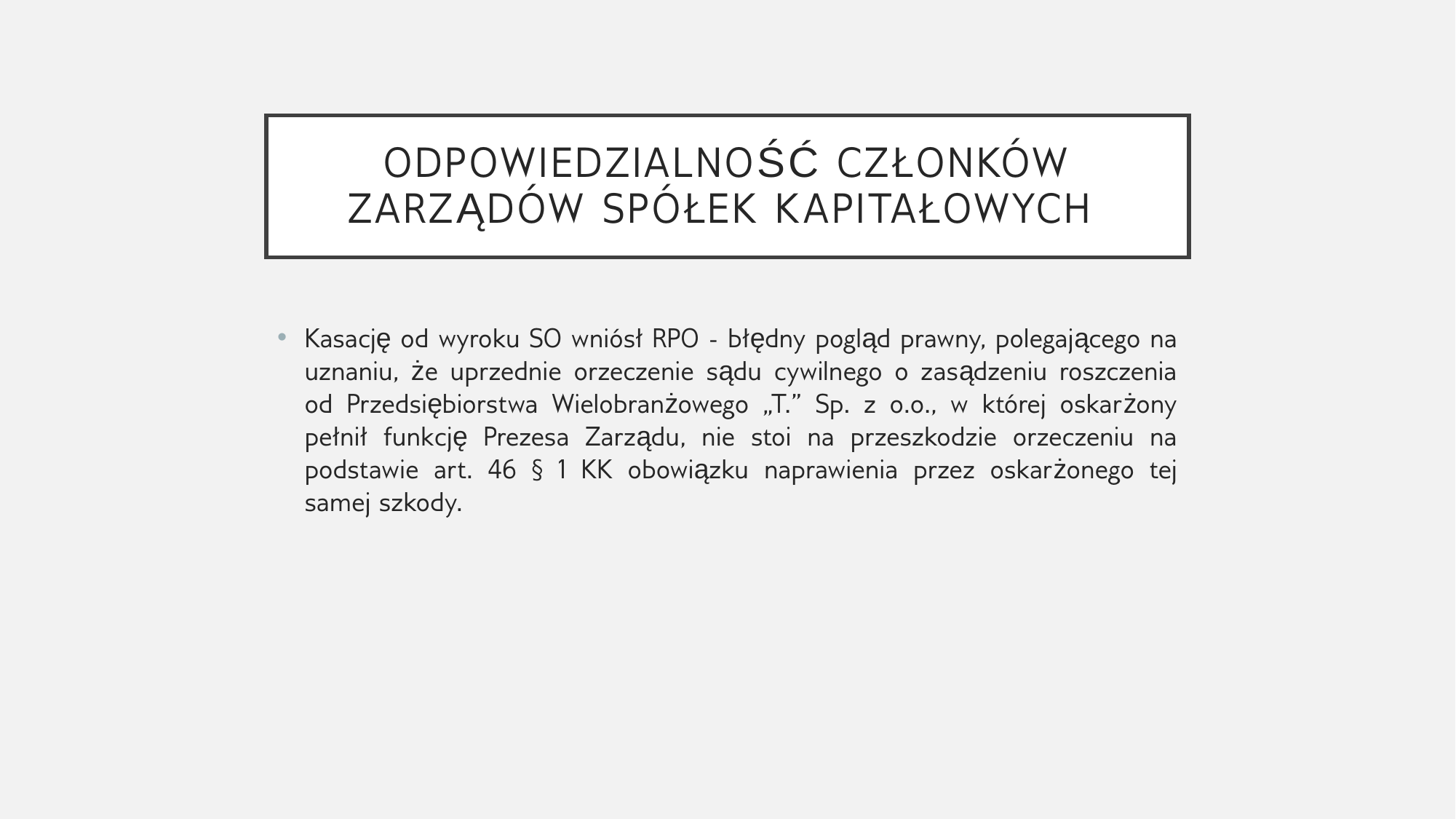

# Odpowiedzialność członków zarządów spółek kapitałowych
Kasację od wyroku SO wniósł RPO - błędny pogląd prawny, polegającego na uznaniu, że uprzednie orzeczenie sądu cywilnego o zasądzeniu roszczenia od Przedsiębiorstwa Wielobranżowego „T.” Sp. z o.o., w której oskarżony pełnił funkcję Prezesa Zarządu, nie stoi na przeszkodzie orzeczeniu na podstawie art. 46 § 1 KK obowiązku naprawienia przez oskarżonego tej samej szkody.